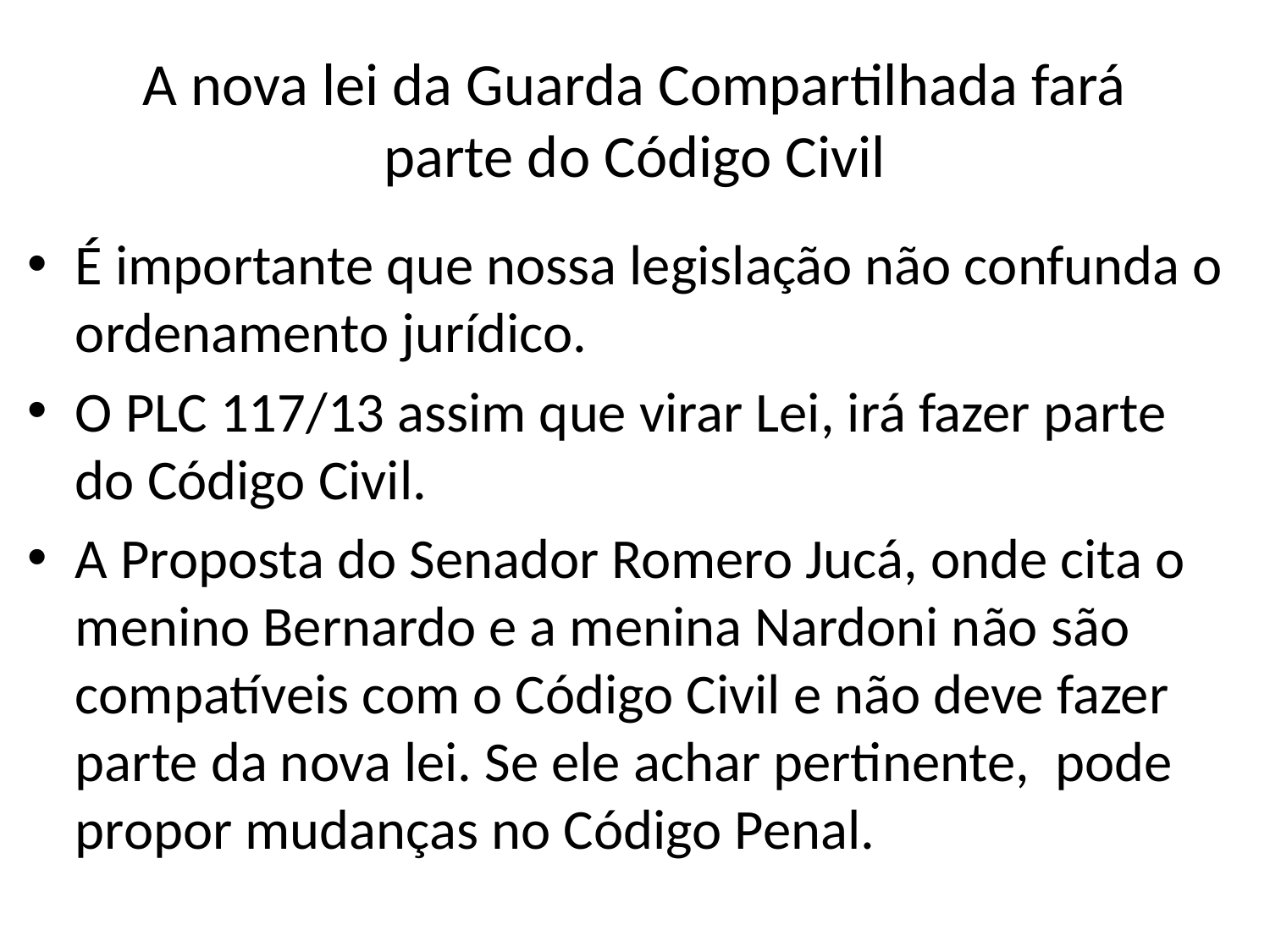

# A nova lei da Guarda Compartilhada fará parte do Código Civil
É importante que nossa legislação não confunda o ordenamento jurídico.
O PLC 117/13 assim que virar Lei, irá fazer parte do Código Civil.
A Proposta do Senador Romero Jucá, onde cita o menino Bernardo e a menina Nardoni não são compatíveis com o Código Civil e não deve fazer parte da nova lei. Se ele achar pertinente,  pode propor mudanças no Código Penal.